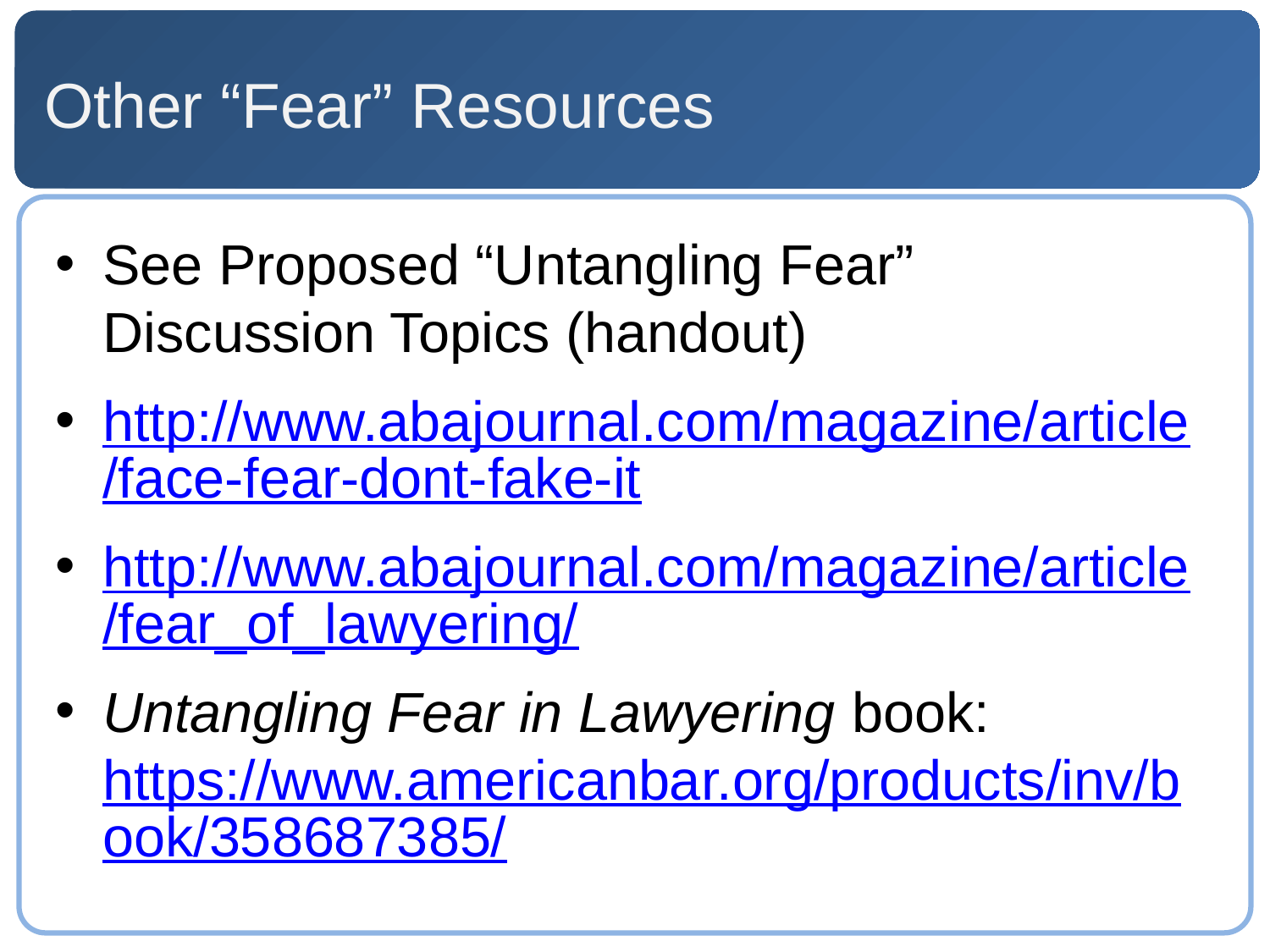

# Other “Fear” Resources

See Proposed “Untangling Fear” Discussion Topics (handout)
http://www.abajournal.com/magazine/article/face-fear-dont-fake-it
http://www.abajournal.com/magazine/article/fear_of_lawyering/
Untangling Fear in Lawyering book: https://www.americanbar.org/products/inv/book/358687385/